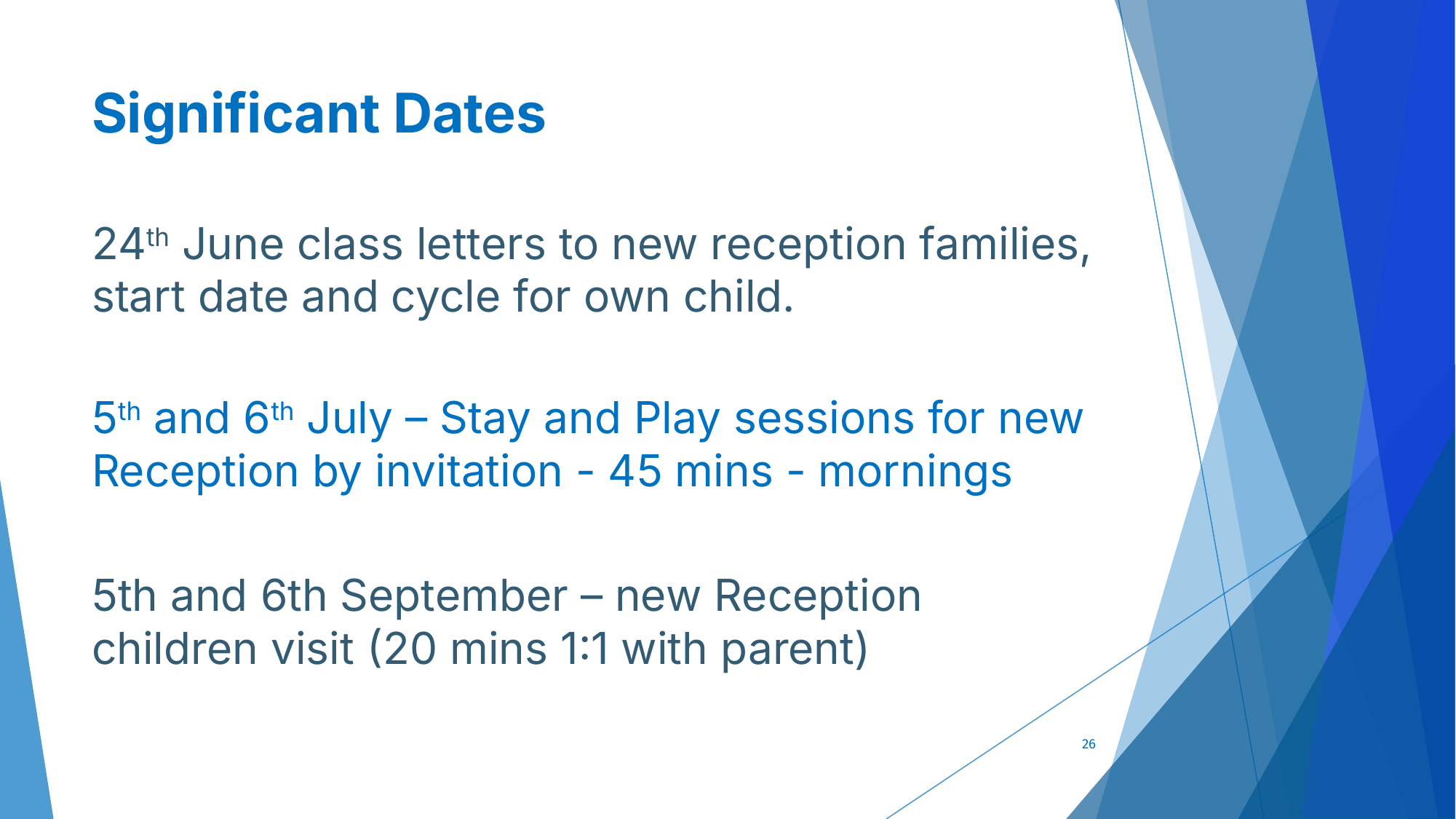

# Significant Dates

24th June class letters to new reception families, start date and cycle for own child.

5th and 6th July – Stay and Play sessions for new Reception by invitation - 45 mins - mornings

5th and 6th September – new Reception children visit (20 mins 1:1 with parent)
26